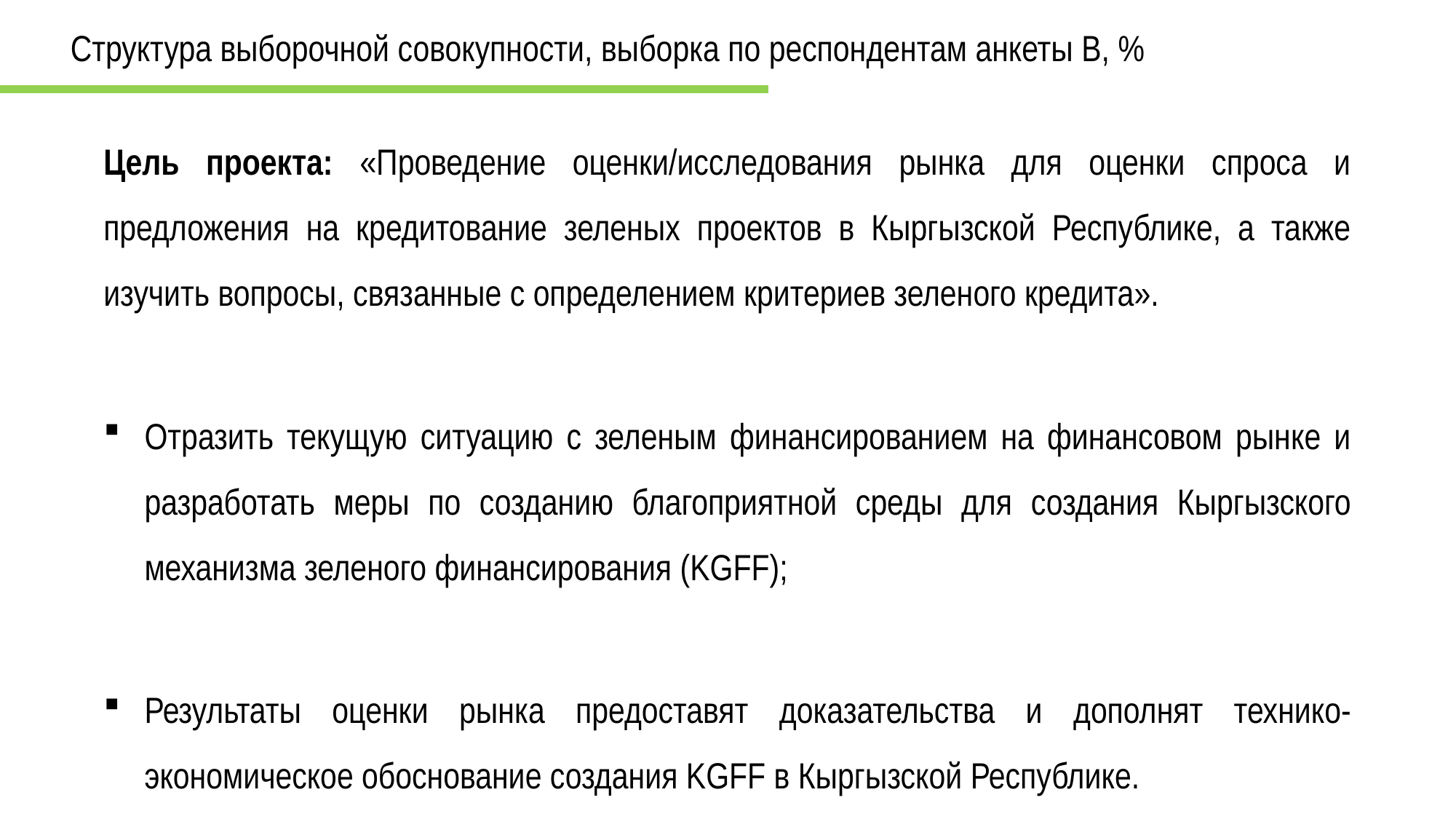

Структура выборочной совокупности, выборка по респондентам анкеты B, %
Цель проекта: «Проведение оценки/исследования рынка для оценки спроса и предложения на кредитование зеленых проектов в Кыргызской Республике, а также изучить вопросы, связанные с определением критериев зеленого кредита».

Отразить текущую ситуацию с зеленым финансированием на финансовом рынке и разработать меры по созданию благоприятной среды для создания Кыргызского механизма зеленого финансирования (KGFF);

Результаты оценки рынка предоставят доказательства и дополнят технико-экономическое обоснование создания KGFF в Кыргызской Республике.